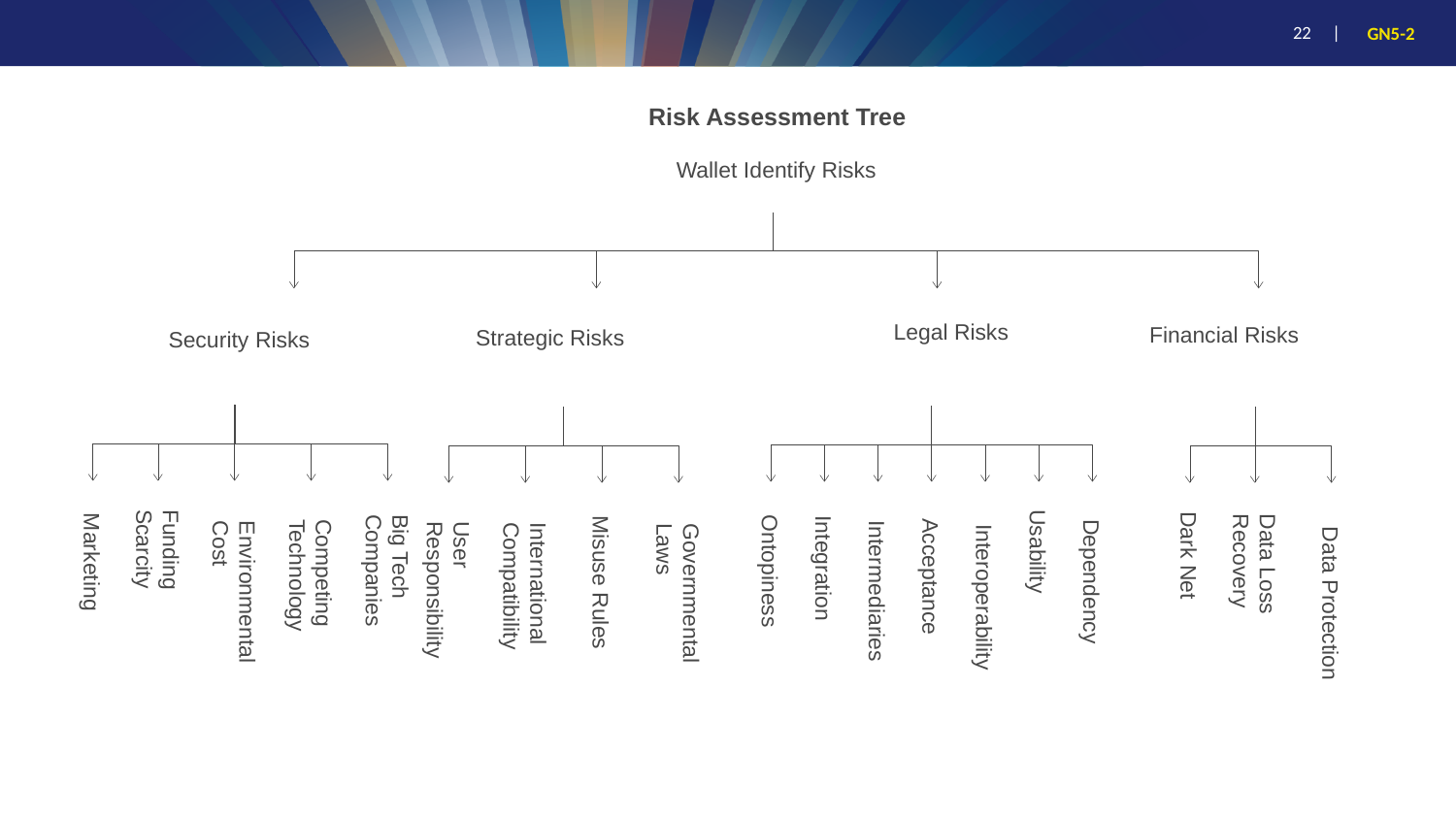

Financial Risks

Wallet Identify Risks

Strategic Risks
Security Risks
Legal Risks
Risk Assessment Tree
Dependency

Usability

Interoperability

Acceptance

Intermediaries
Integration
Ontopiness
Big Tech
Companies

Competing
Technology

Environmental
Cost

Funding
Scarcity
Marketing
Governmental
Laws

Misuse Rules

International
Compatibility
User
Responsibility
Data Protection

Data Loss
Recovery

Dark Net